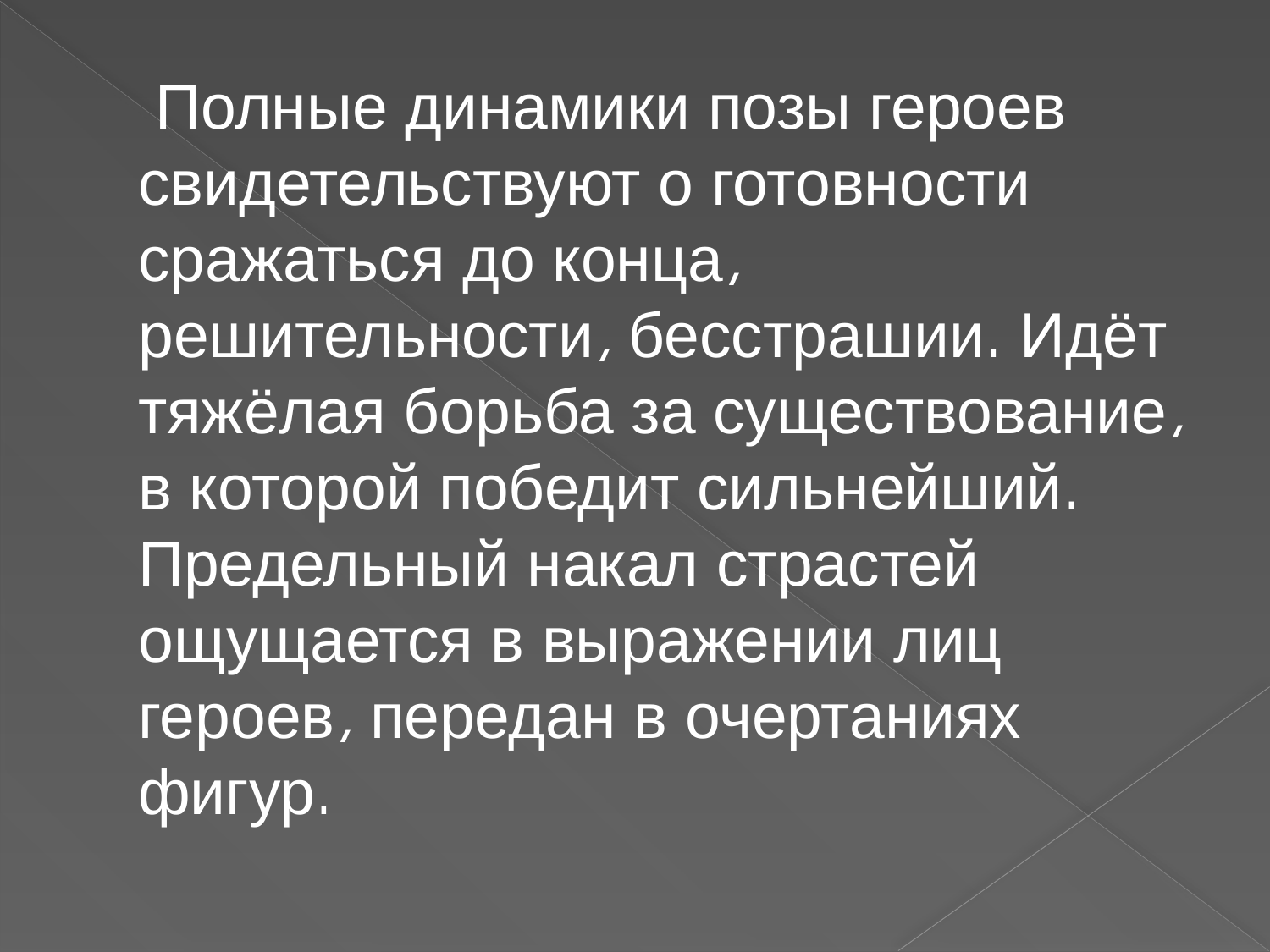

Полные динамики позы героев свидетельствуют о готовности сражаться до конца, решительности, бесстрашии. Идёт тяжёлая борьба за существование, в которой победит сильнейший. Предельный накал страстей ощущается в выражении лиц героев, передан в очертаниях фигур.